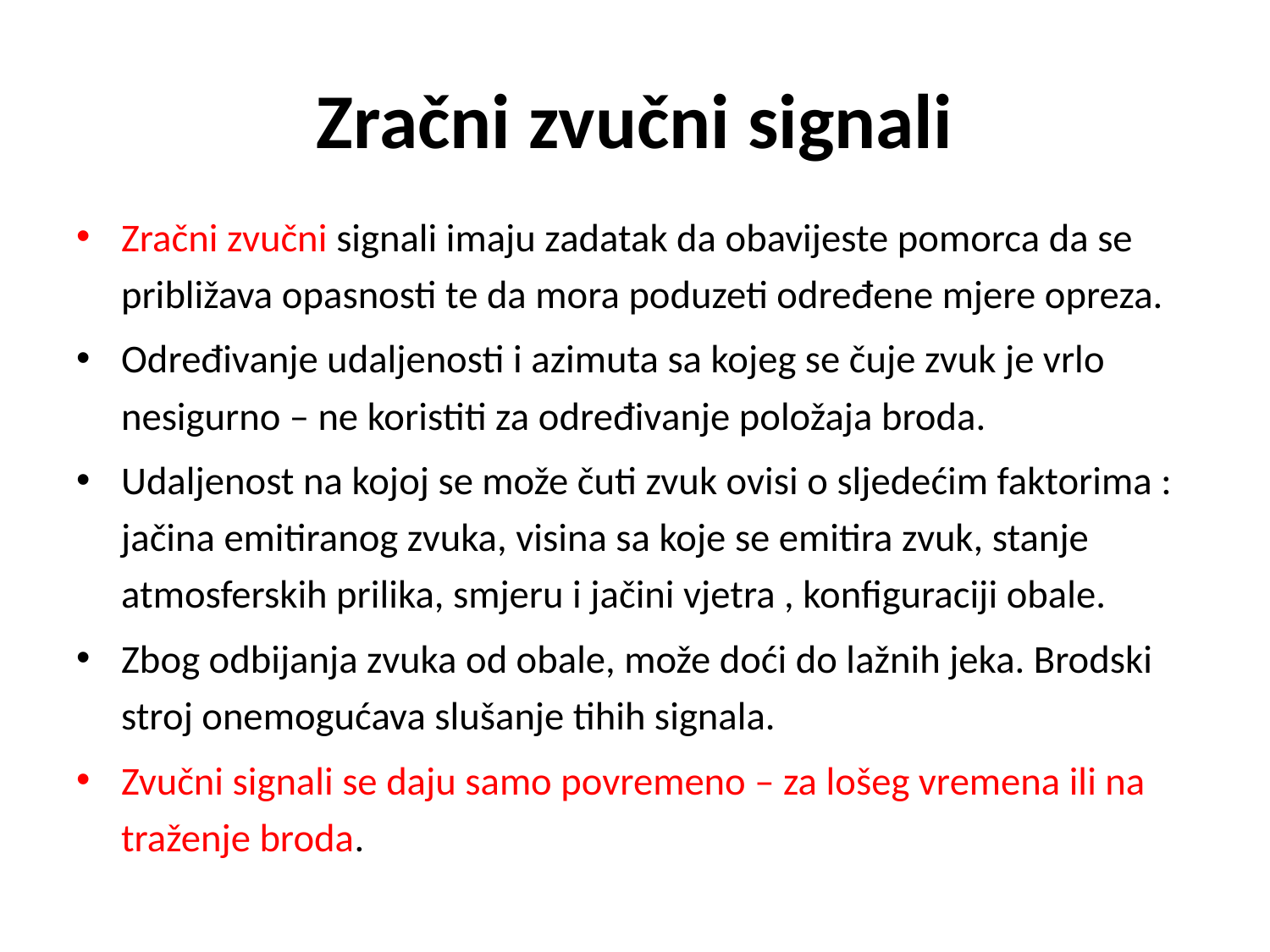

# Zračni zvučni signali
Zračni zvučni signali imaju zadatak da obavijeste pomorca da se približava opasnosti te da mora poduzeti određene mjere opreza.
Određivanje udaljenosti i azimuta sa kojeg se čuje zvuk je vrlo nesigurno – ne koristiti za određivanje položaja broda.
Udaljenost na kojoj se može čuti zvuk ovisi o sljedećim faktorima : jačina emitiranog zvuka, visina sa koje se emitira zvuk, stanje atmosferskih prilika, smjeru i jačini vjetra , konfiguraciji obale.
Zbog odbijanja zvuka od obale, može doći do lažnih jeka. Brodski stroj onemogućava slušanje tihih signala.
Zvučni signali se daju samo povremeno – za lošeg vremena ili na traženje broda.